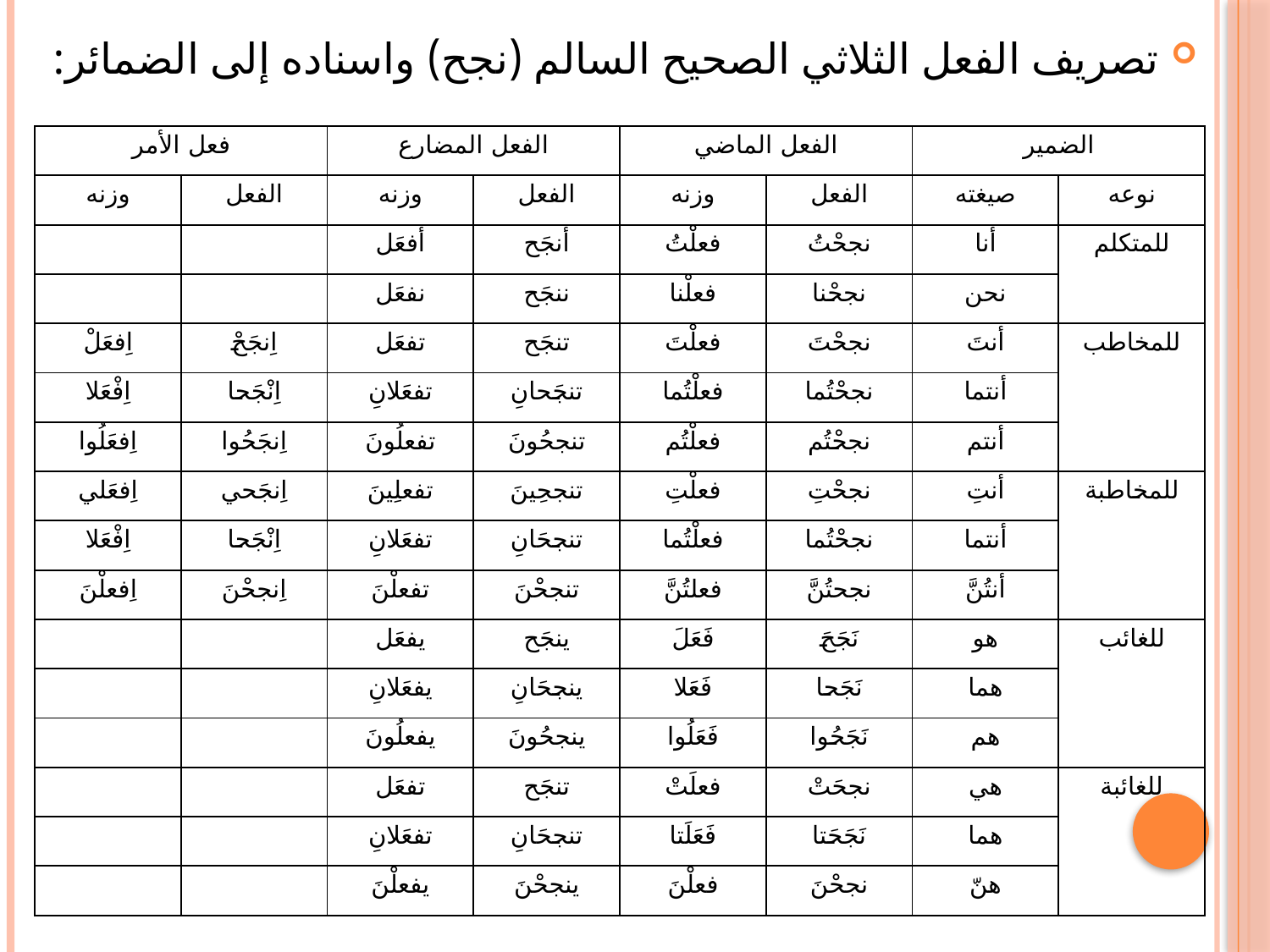

تصريف الفعل الثلاثي الصحيح السالم (نجح) واسناده إلى الضمائر:

| فعل الأمر |  | الفعل المضارع |  | الفعل الماضي |  | الضمير |  |
| --- | --- | --- | --- | --- | --- | --- | --- |
| وزنه | الفعل | وزنه | الفعل | وزنه | الفعل | صيغته | نوعه |
|  |  | أفعَل | أنجَح | فعلْتُ | نجحْتُ | أنا | للمتكلم |
|  |  | نفعَل | ننجَح | فعلْنا | نجحْنا | نحن |  |
| اِفعَلْ | اِنجَحْ | تفعَل | تنجَح | فعلْتَ | نجحْتَ | أنتَ | للمخاطب |
| اِفْعَلا | اِنْجَحا | تفعَلانِ | تنجَحانِ | فعلْتُما | نجحْتُما | أنتما |  |
| اِفعَلُوا | اِنجَحُوا | تفعلُونَ | تنجحُونَ | فعلْتُم | نجحْتُم | أنتم |  |
| اِفعَلي | اِنجَحي | تفعلِينَ | تنجحِينَ | فعلْتِ | نجحْتِ | أنتِ | للمخاطبة |
| اِفْعَلا | اِنْجَحا | تفعَلانِ | تنجحَانِ | فعلْتُما | نجحْتُما | أنتما |  |
| اِفعلْنَ | اِنجحْنَ | تفعلْنَ | تنجحْنَ | فعلتُنَّ | نجحتُنَّ | أنتُنَّ |  |
|  |  | يفعَل | ينجَح | فَعَلَ | نَجَحَ | هو | للغائب |
|  |  | يفعَلانِ | ينجحَانِ | فَعَلا | نَجَحا | هما |  |
|  |  | يفعلُونَ | ينجحُونَ | فَعَلُوا | نَجَحُوا | هم |  |
|  |  | تفعَل | تنجَح | فعلَتْ | نجحَتْ | هي | للغائبة |
|  |  | تفعَلانِ | تنجحَانِ | فَعَلَتا | نَجَحَتا | هما |  |
|  |  | يفعلْنَ | ينجحْنَ | فعلْنَ | نجحْنَ | هنّ |  |